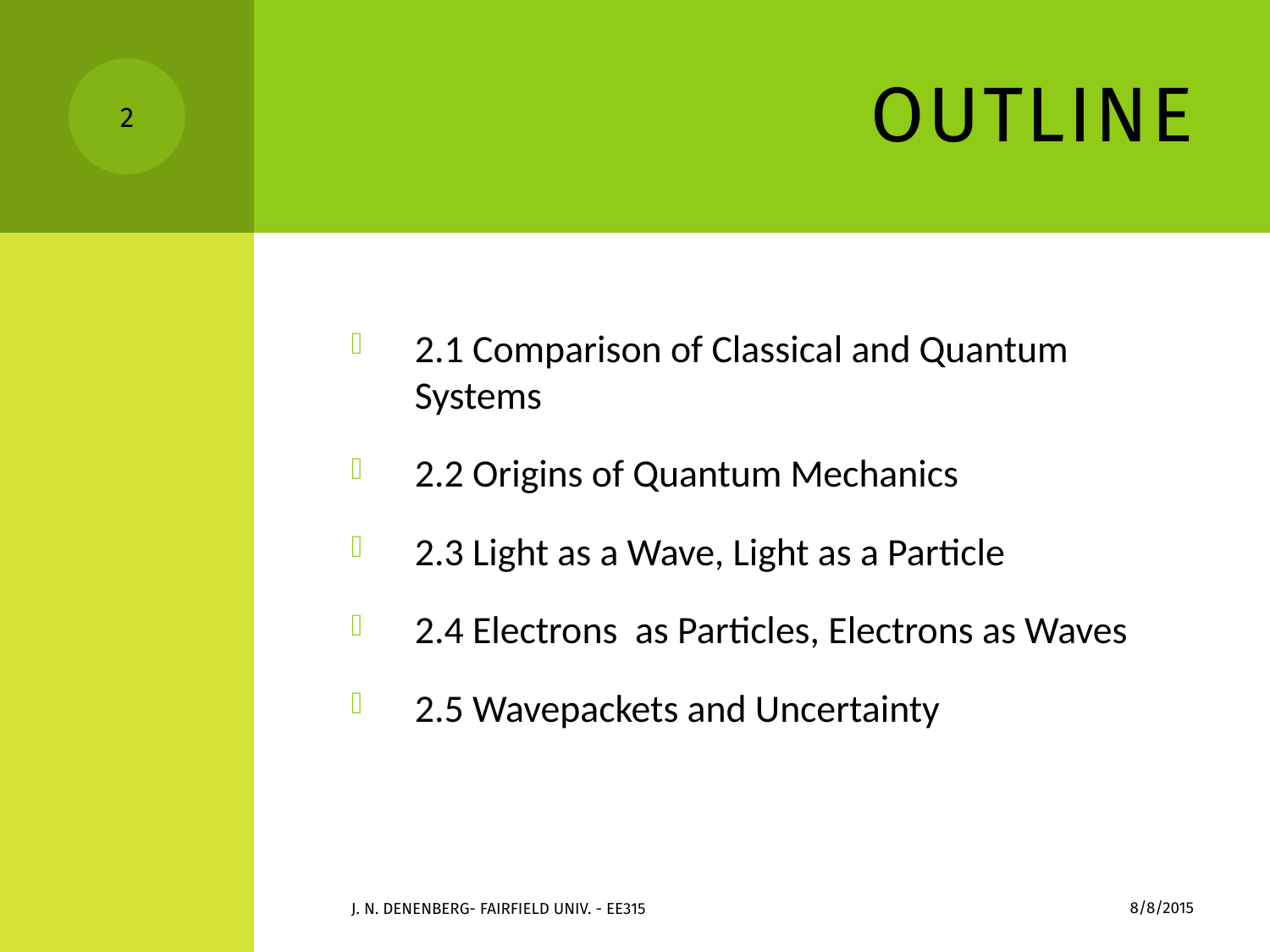

# Outline
2
2.1 Comparison of Classical and Quantum Systems
2.2 Origins of Quantum Mechanics
2.3 Light as a Wave, Light as a Particle
2.4 Electrons  as Particles, Electrons as Waves
2.5 Wavepackets and Uncertainty

8/8/2015
J. N. Denenberg- Fairfield Univ. - EE315